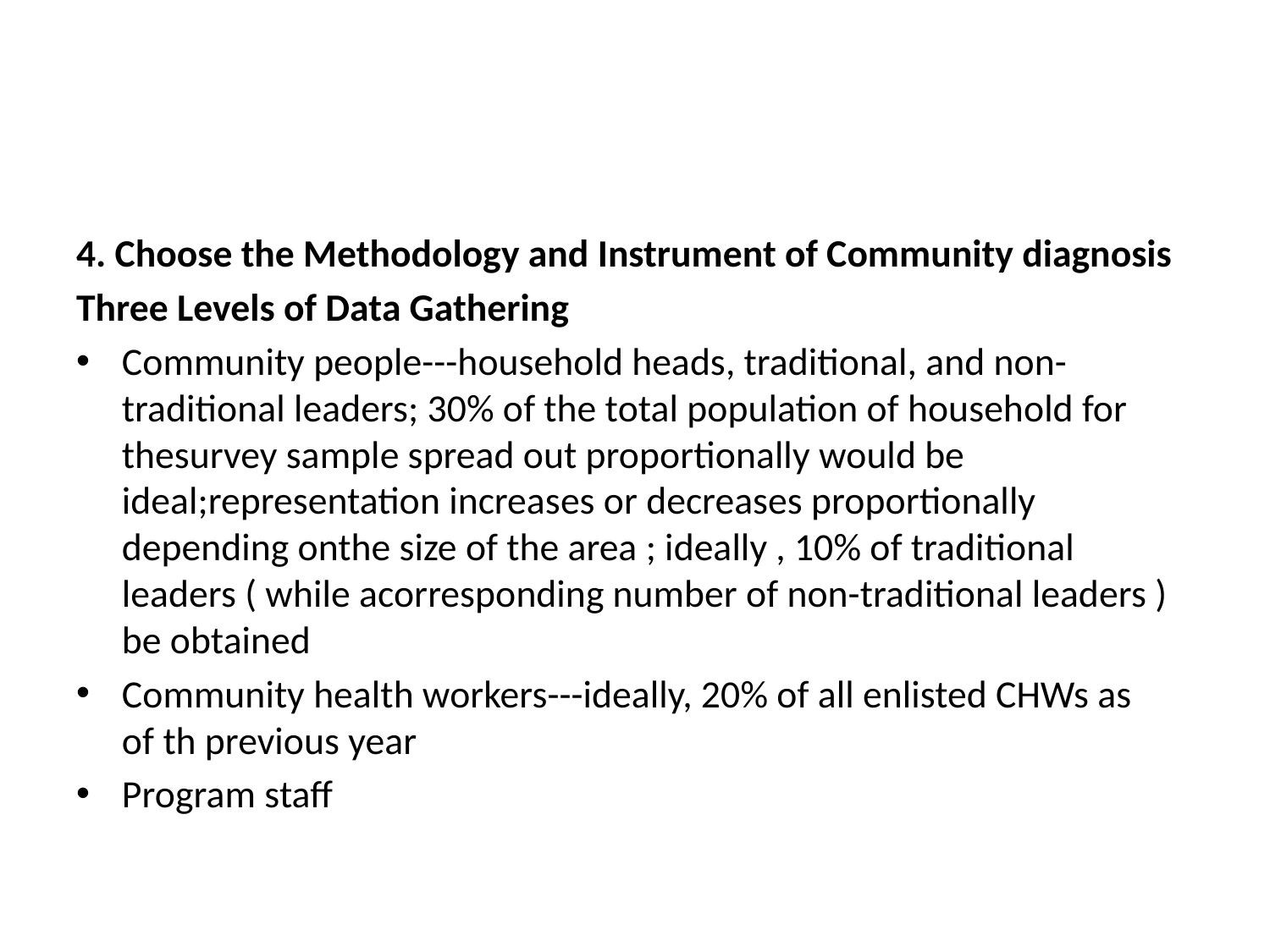

#
4. Choose the Methodology and Instrument of Community diagnosis
Three Levels of Data Gathering
Community people---household heads, traditional, and non-traditional leaders; 30% of the total population of household for thesurvey sample spread out proportionally would be ideal;representation increases or decreases proportionally depending onthe size of the area ; ideally , 10% of traditional leaders ( while acorresponding number of non-traditional leaders ) be obtained
Community health workers---ideally, 20% of all enlisted CHWs as of th previous year
Program staff